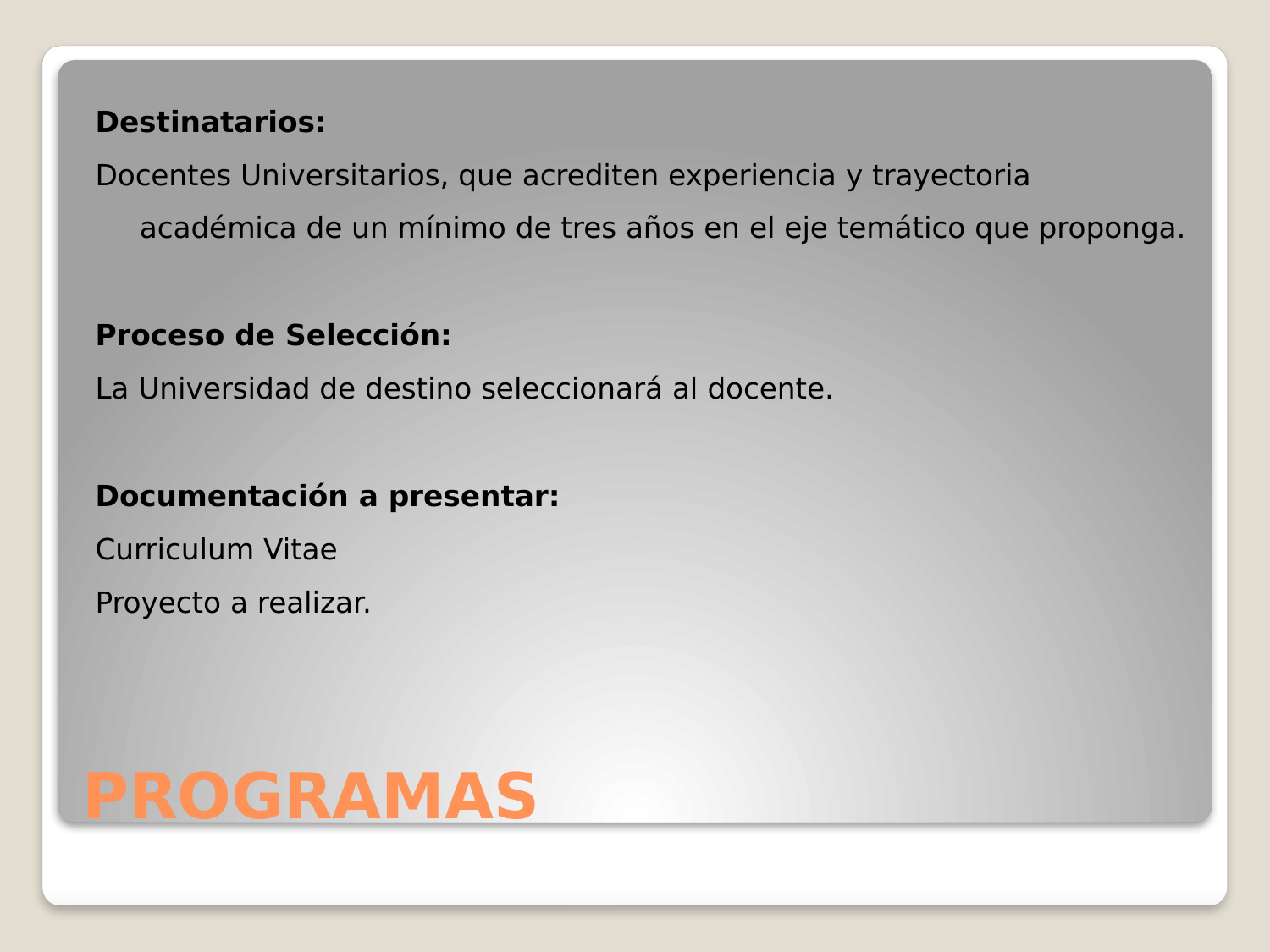

Destinatarios:
Docentes Universitarios, que acrediten experiencia y trayectoria académica de un mínimo de tres años en el eje temático que proponga.

Proceso de Selección:
La Universidad de destino seleccionará al docente.

Documentación a presentar:
Curriculum Vitae
Proyecto a realizar.

# PROGRAMAS